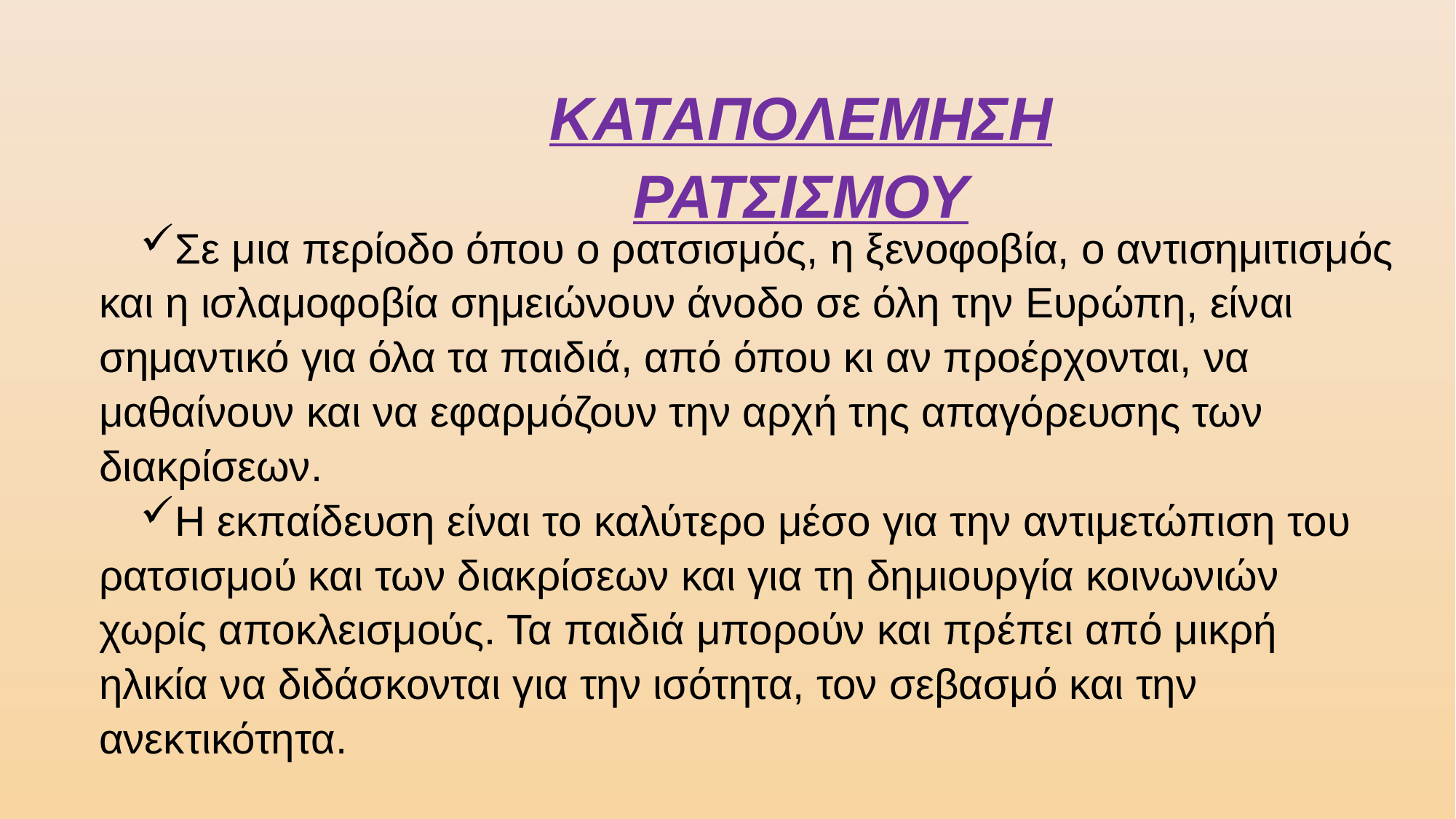

ΚΑΤΑΠΟΛΕΜΗΣΗ ΡΑΤΣΙΣΜΟΥ

Σε μια περίοδο όπου ο ρατσισμός, η ξενοφοβία, ο αντισημιτισμός και η ισλαμοφοβία σημειώνουν άνοδο σε όλη την Ευρώπη, είναι σημαντικό για όλα τα παιδιά, από όπου κι αν προέρχονται, να μαθαίνουν και να εφαρμόζουν την αρχή της απαγόρευσης των διακρίσεων.
Η εκπαίδευση είναι το καλύτερο μέσο για την αντιμετώπιση του ρατσισμού και των διακρίσεων και για τη δημιουργία κοινωνιών χωρίς αποκλεισμούς. Τα παιδιά μπορούν και πρέπει από μικρή ηλικία να διδάσκονται για την ισότητα, τον σεβασμό και την ανεκτικότητα.